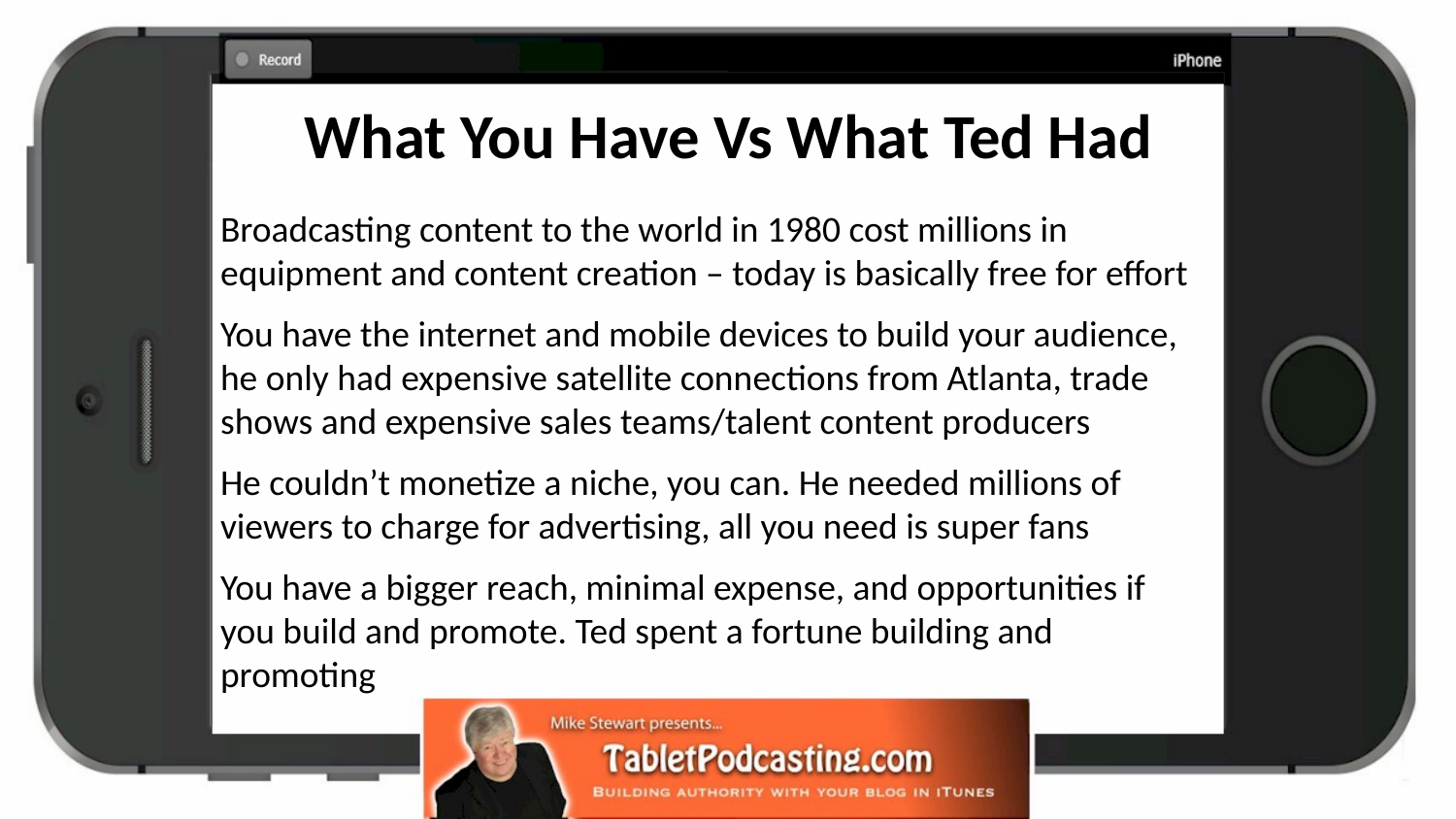

# What You Have Vs What Ted Had
Broadcasting content to the world in 1980 cost millions in equipment and content creation – today is basically free for effort
You have the internet and mobile devices to build your audience, he only had expensive satellite connections from Atlanta, trade shows and expensive sales teams/talent content producers
He couldn’t monetize a niche, you can. He needed millions of viewers to charge for advertising, all you need is super fans
You have a bigger reach, minimal expense, and opportunities if you build and promote. Ted spent a fortune building and promoting